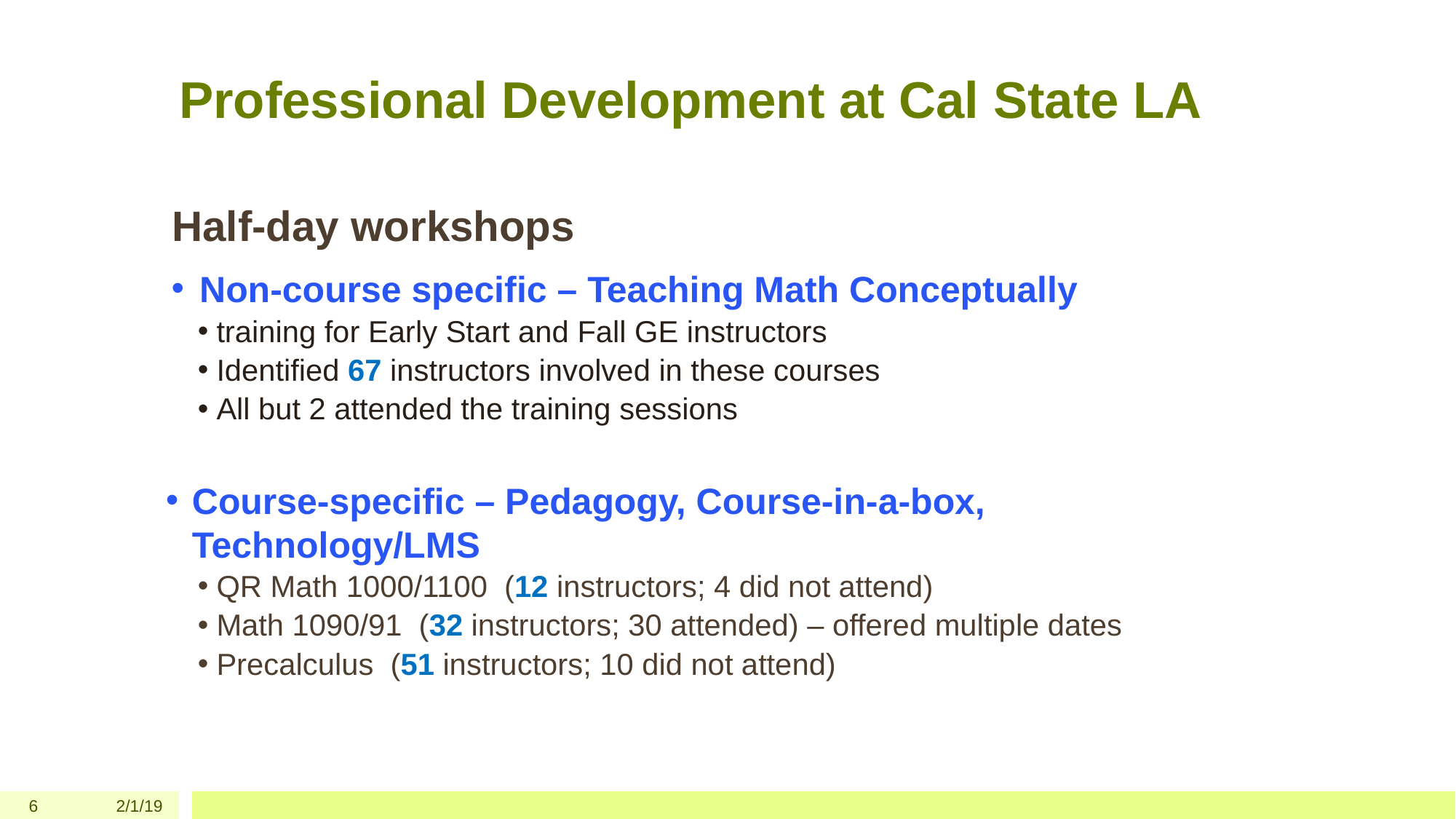

# Professional Development at Cal State LA
Half-day workshops
Non-course specific – Teaching Math Conceptually
training for Early Start and Fall GE instructors
Identified 67 instructors involved in these courses
All but 2 attended the training sessions

Course-specific – Pedagogy, Course-in-a-box, Technology/LMS
QR Math 1000/1100  (12 instructors; 4 did not attend)
Math 1090/91  (32 instructors; 30 attended) – offered multiple dates
Precalculus  (51 instructors; 10 did not attend)

6
2/1/19